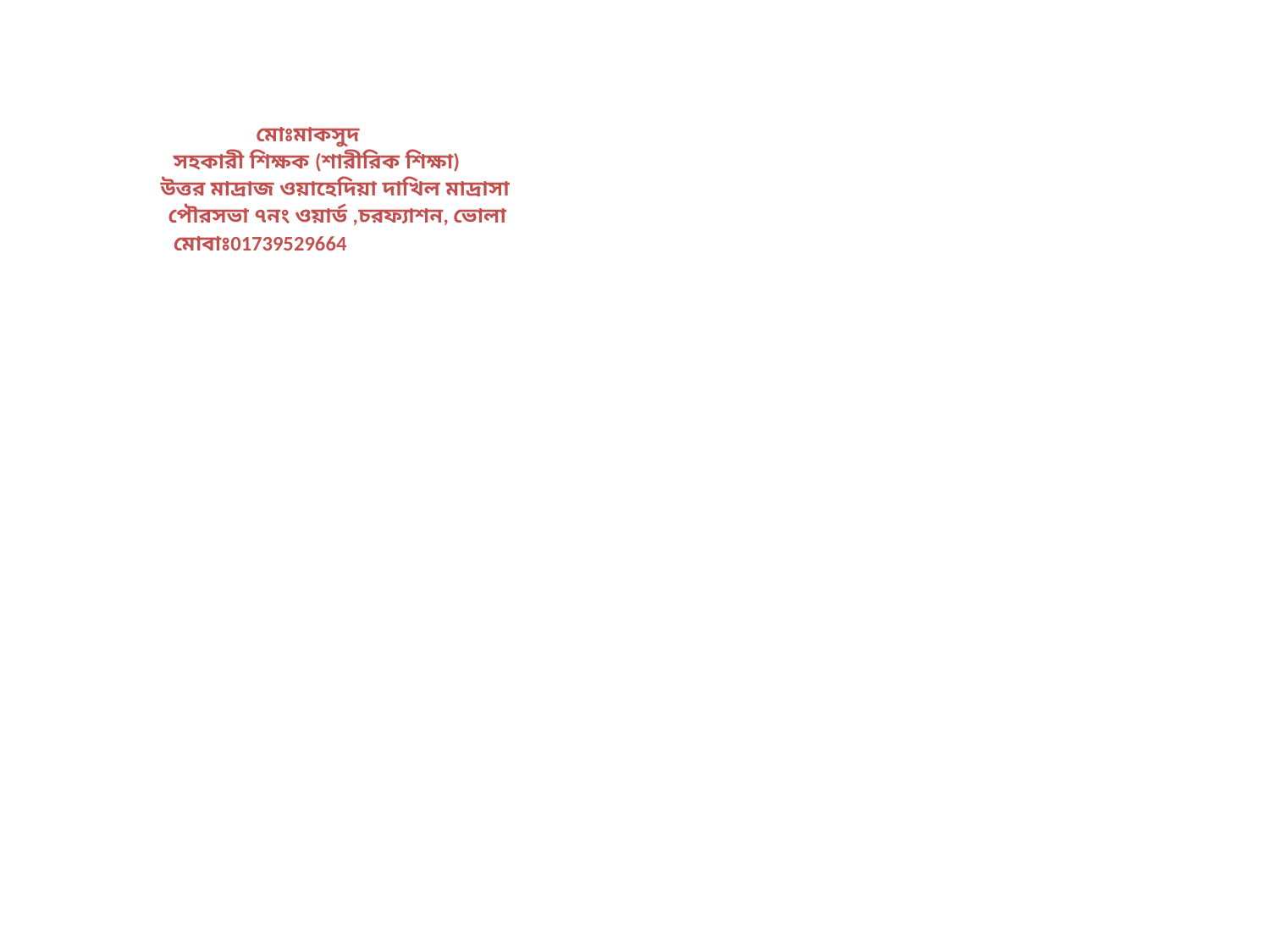

# মোঃমাকসুদ সহকারী শিক্ষক (শারীরিক শিক্ষা) উত্তর মাদ্রাজ ওয়াহেদিয়া দাখিল মাদ্রাসা পৌরসভা ৭নং ওয়ার্ড ,চরফ্যাশন, ভোলা মোবাঃ01739529664